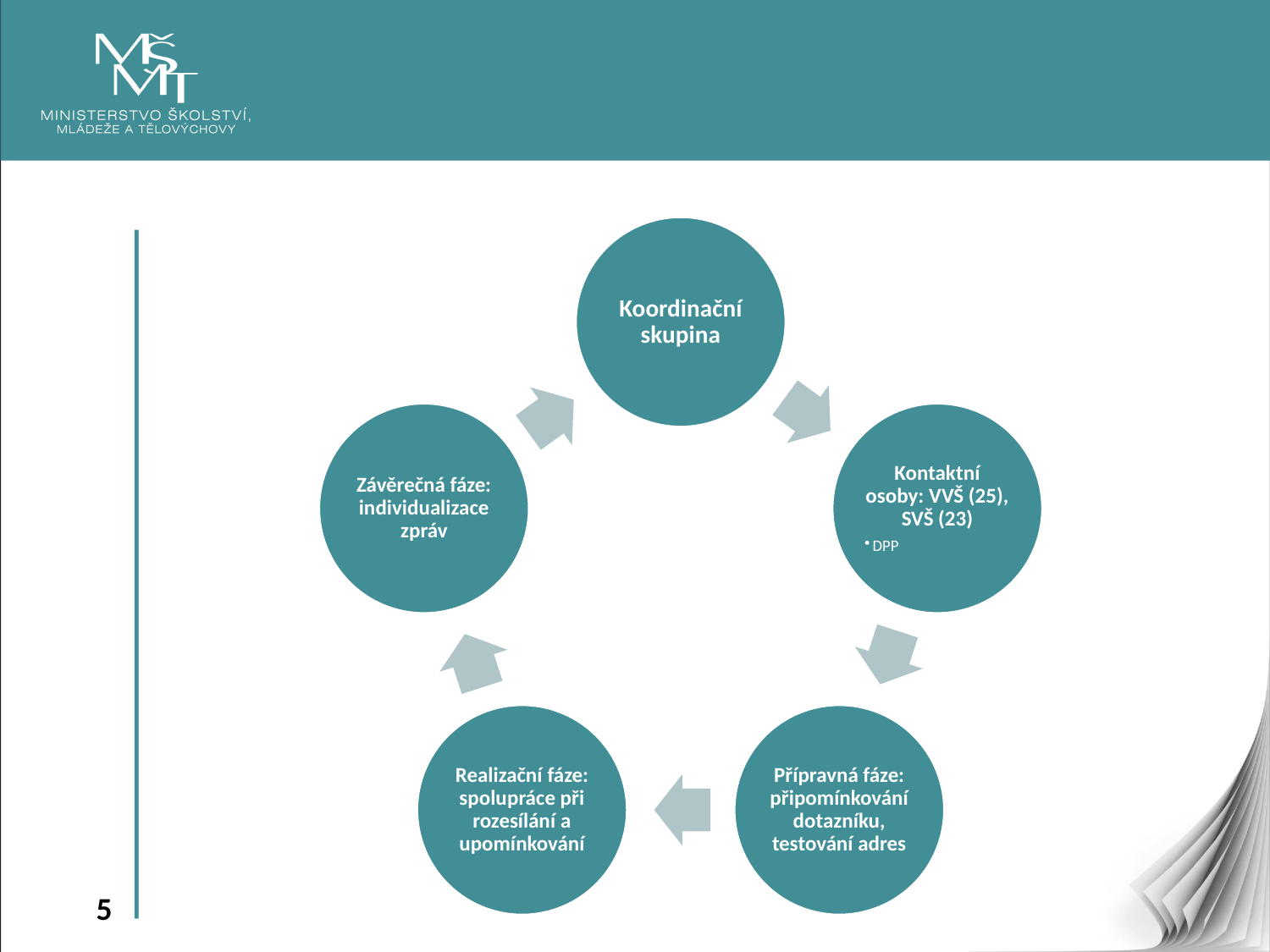

Koordinační skupina

Kontaktní osoby: VVŠ (25), SVŠ (23)
DPP

Přípravná fáze: připomínkování dotazníku, testování adres

Realizační fáze: spolupráce při rozesílání a upomínkování

Závěrečná fáze: individualizace zpráv